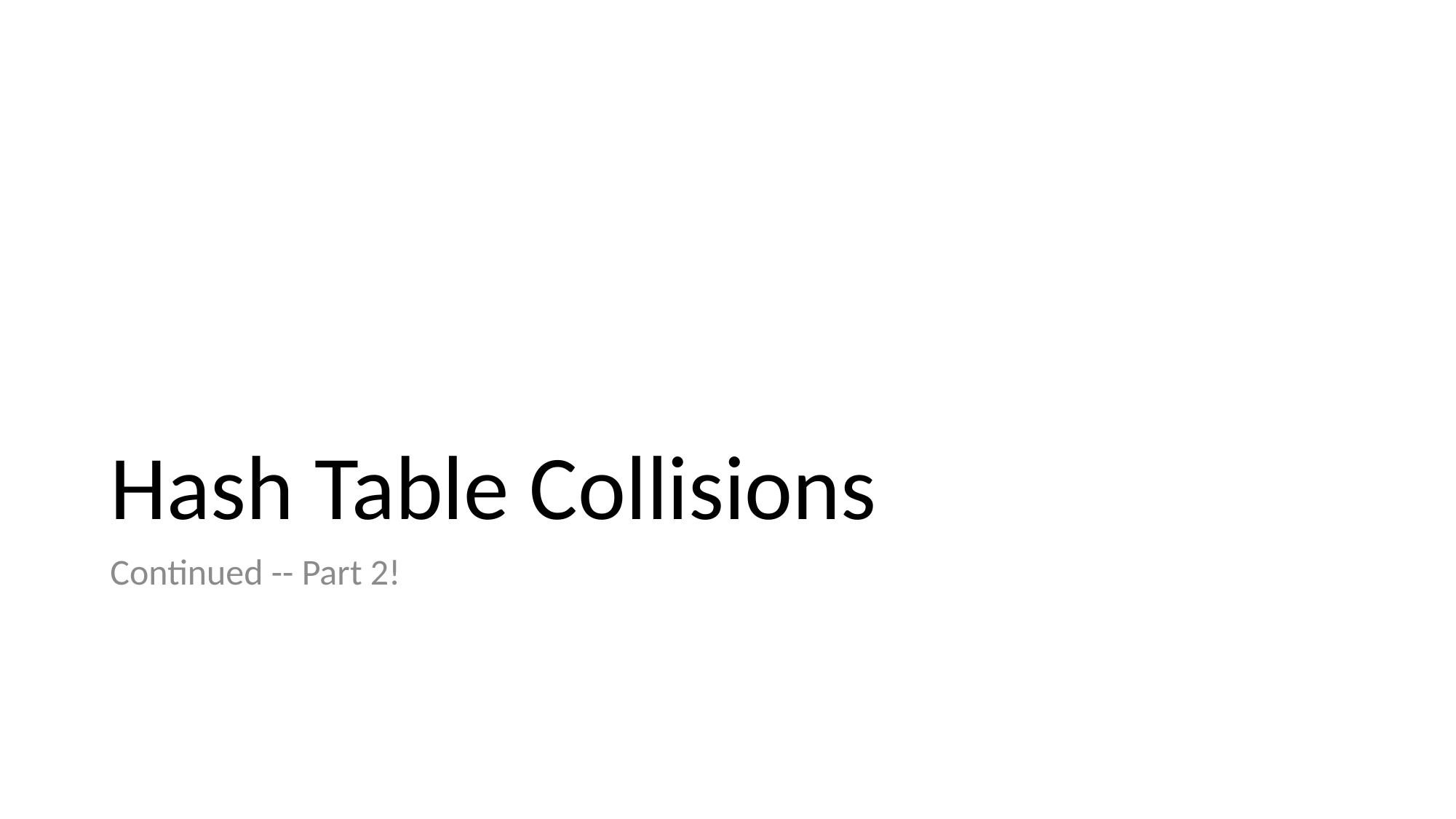

# Hash Table Collisions
Continued -- Part 2!